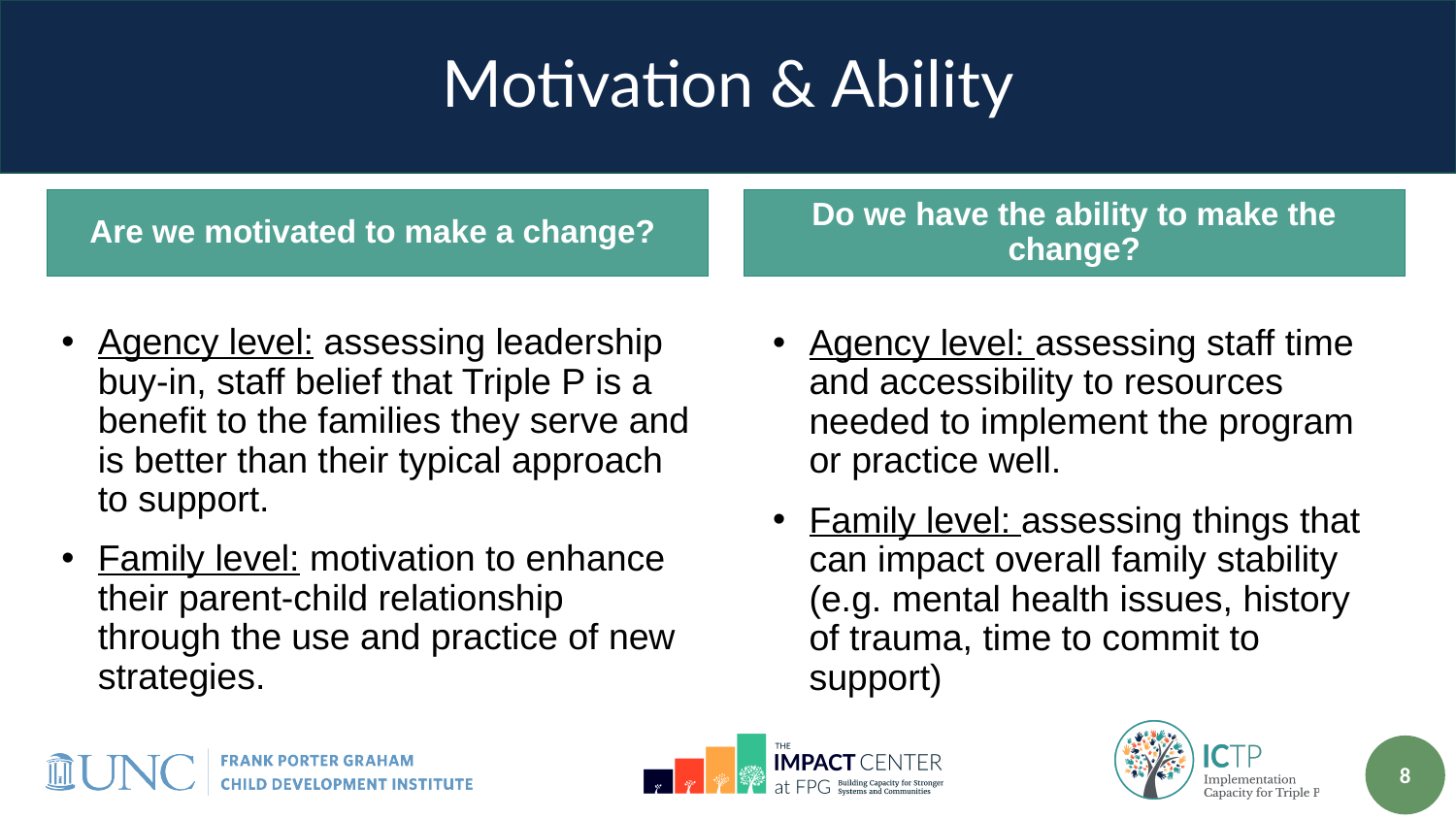

# Motivation & Ability
Are we motivated to make a change?
Do we have the ability to make the change?

Agency level: assessing staff time and accessibility to resources needed to implement the program or practice well.
Family level: assessing things that can impact overall family stability (e.g. mental health issues, history of trauma, time to commit to support)
Agency level: assessing leadership buy-in, staff belief that Triple P is a benefit to the families they serve and is better than their typical approach to support.
Family level: motivation to enhance their parent-child relationship through the use and practice of new strategies.

8